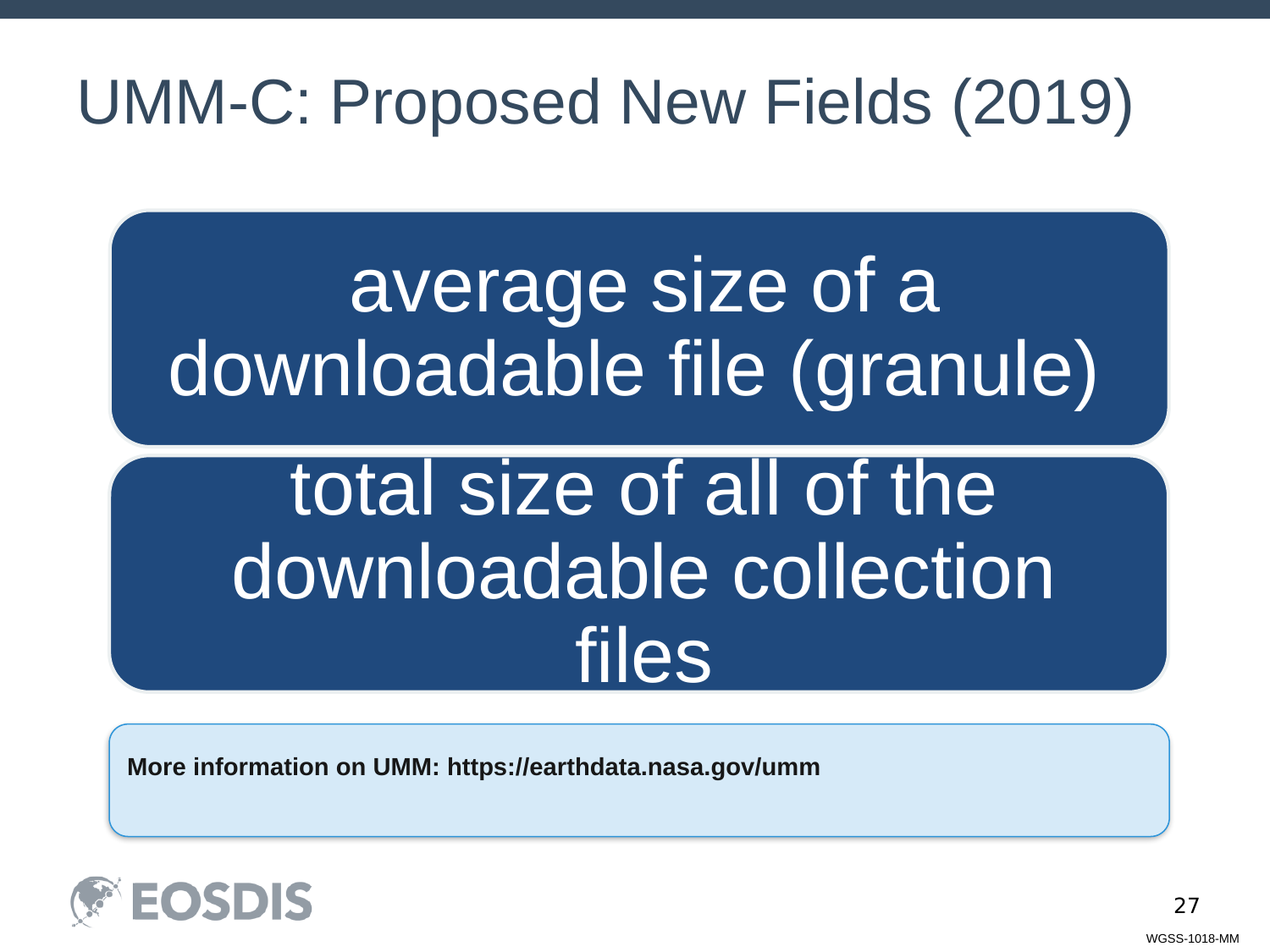

# UMM-C: Proposed New Fields (2019)
average size of a downloadable file (granule)
total size of all of the downloadable collection files
More information on UMM: https://earthdata.nasa.gov/umm